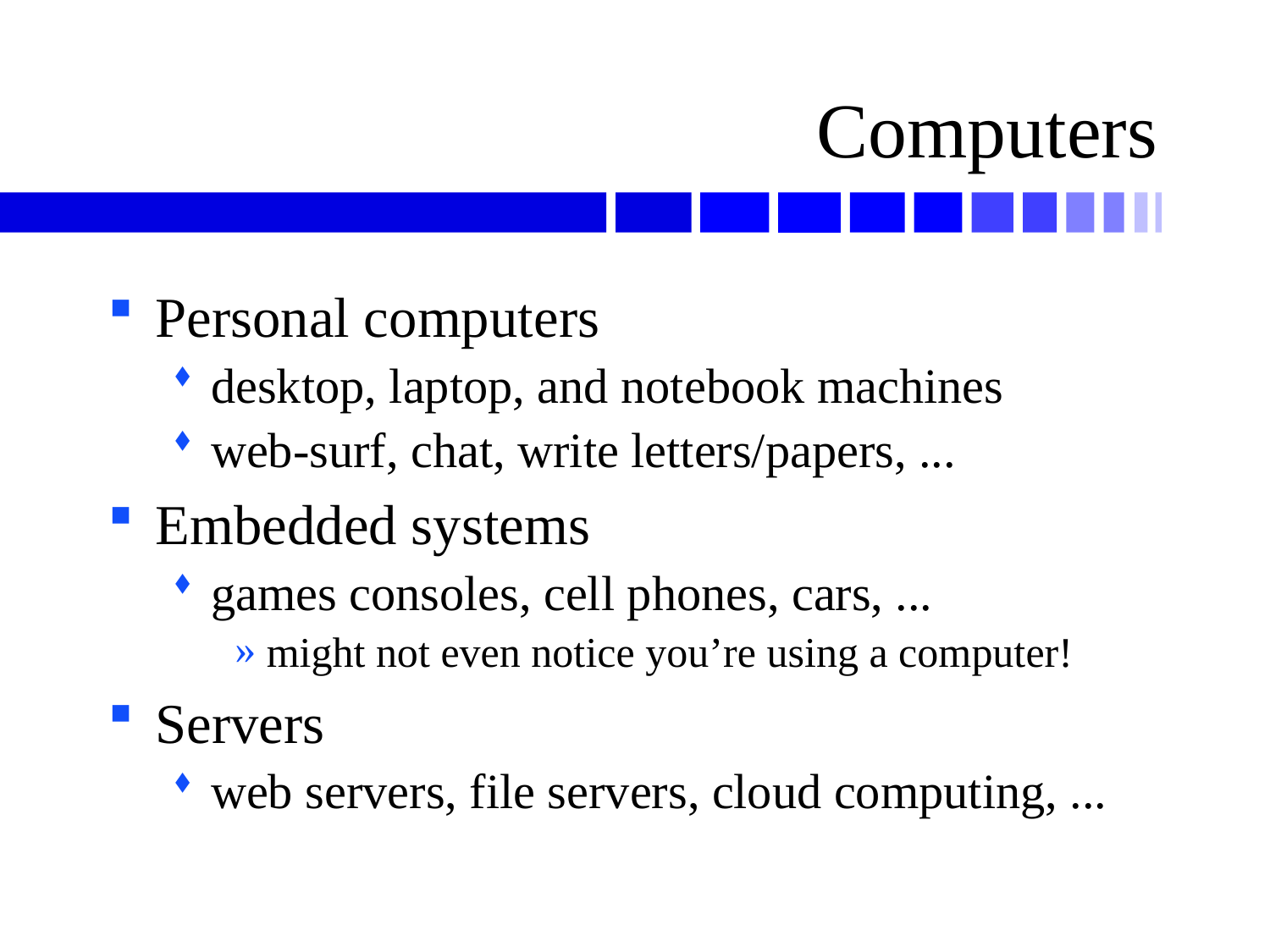

# Computers
Personal computers
desktop, laptop, and notebook machines
web-surf, chat, write letters/papers, ...
Embedded systems
games consoles, cell phones, cars, ...
might not even notice you’re using a computer!
Servers
web servers, file servers, cloud computing, ...